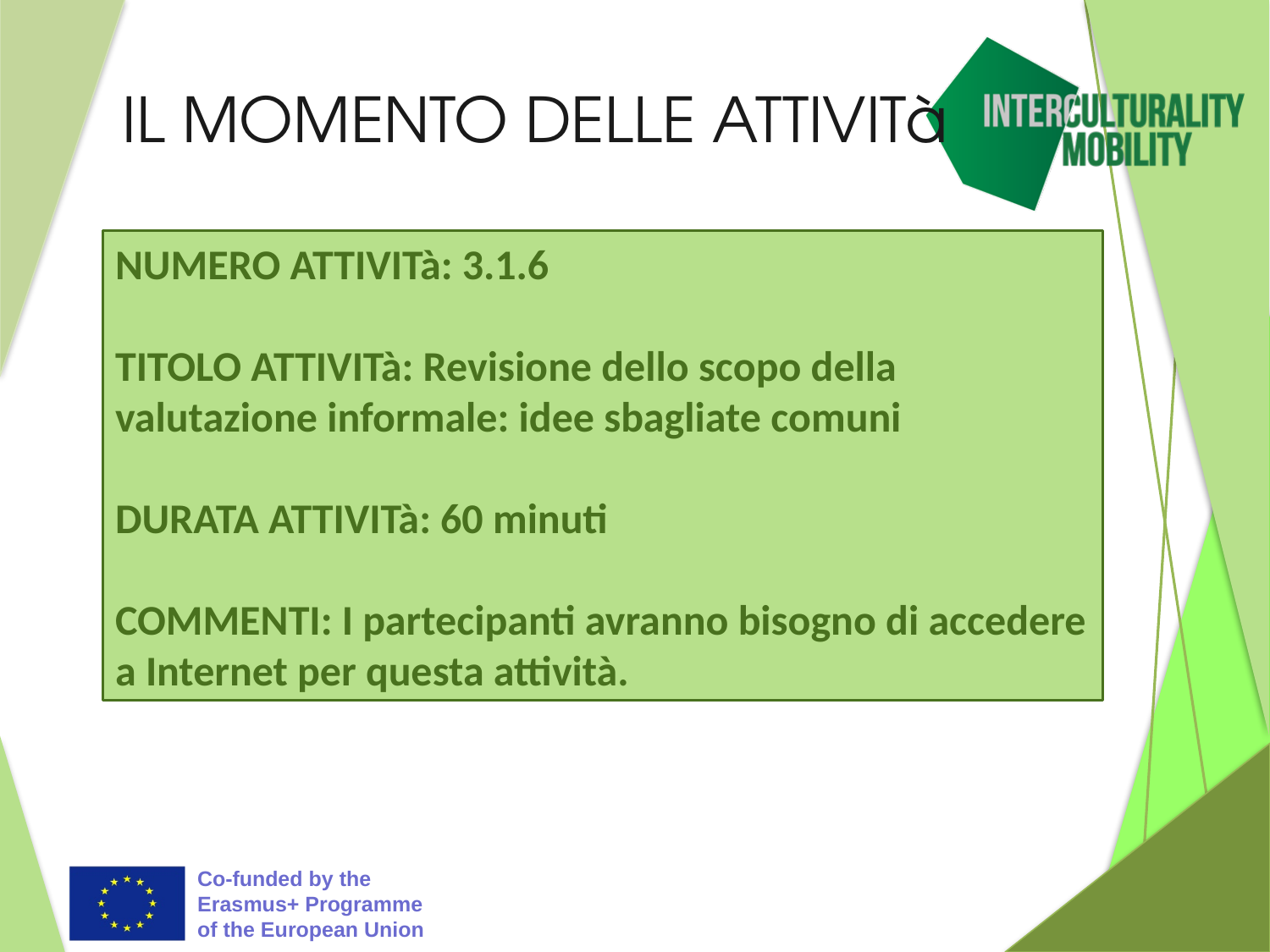

# IL MOMENTO DELLE ATTIVITà
NUMERO ATTIVITà: 3.1.6

TITOLO ATTIVITà: Revisione dello scopo della valutazione informale: idee sbagliate comuni

DURATA ATTIVITà: 60 minuti

COMMENTI: I partecipanti avranno bisogno di accedere a Internet per questa attività.